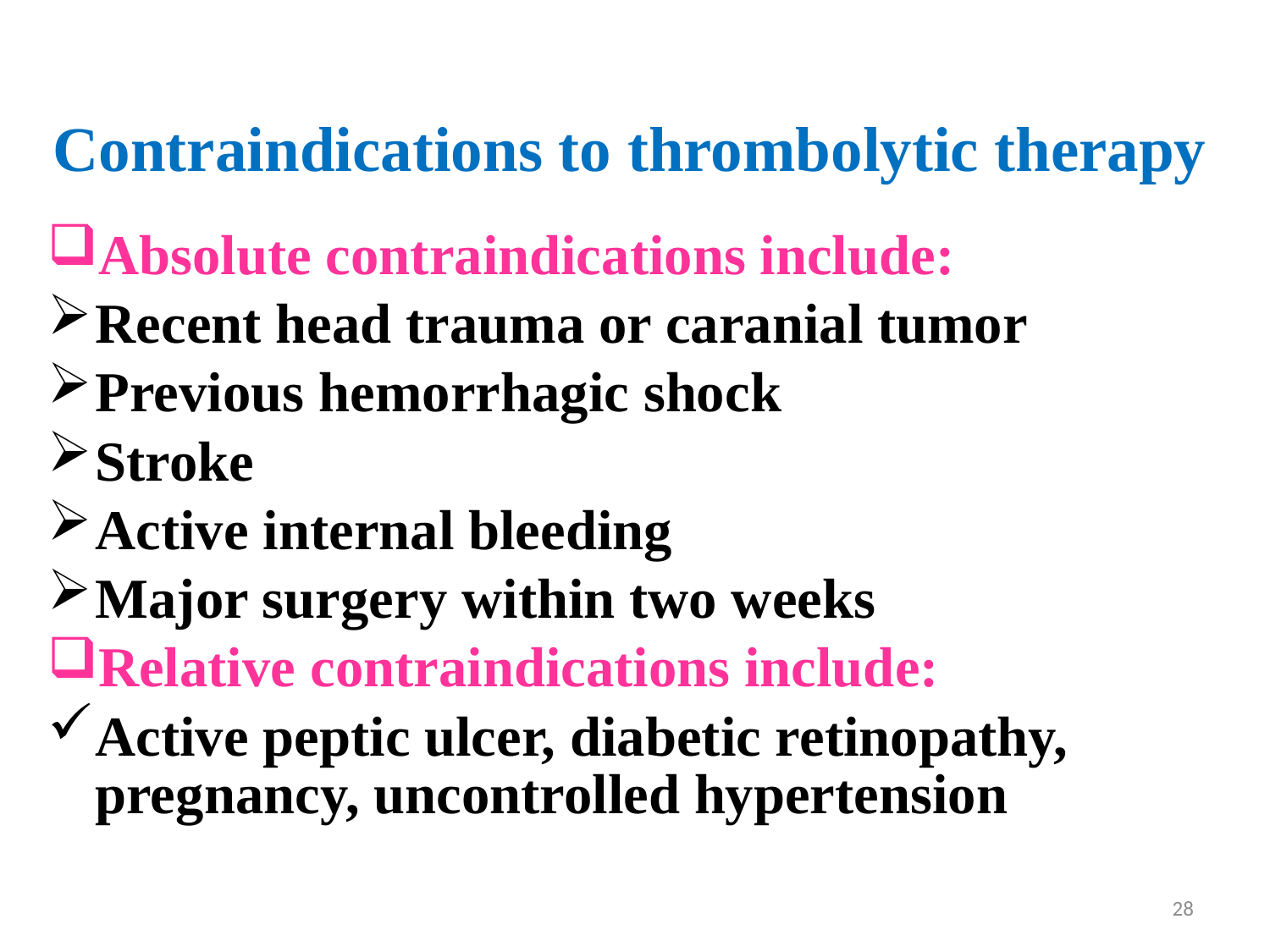

# Contraindications to thrombolytic therapy
Absolute contraindications include:
Recent head trauma or caranial tumor
Previous hemorrhagic shock
Stroke
Active internal bleeding
Major surgery within two weeks
Relative contraindications include:
Active peptic ulcer, diabetic retinopathy, pregnancy, uncontrolled hypertension
28